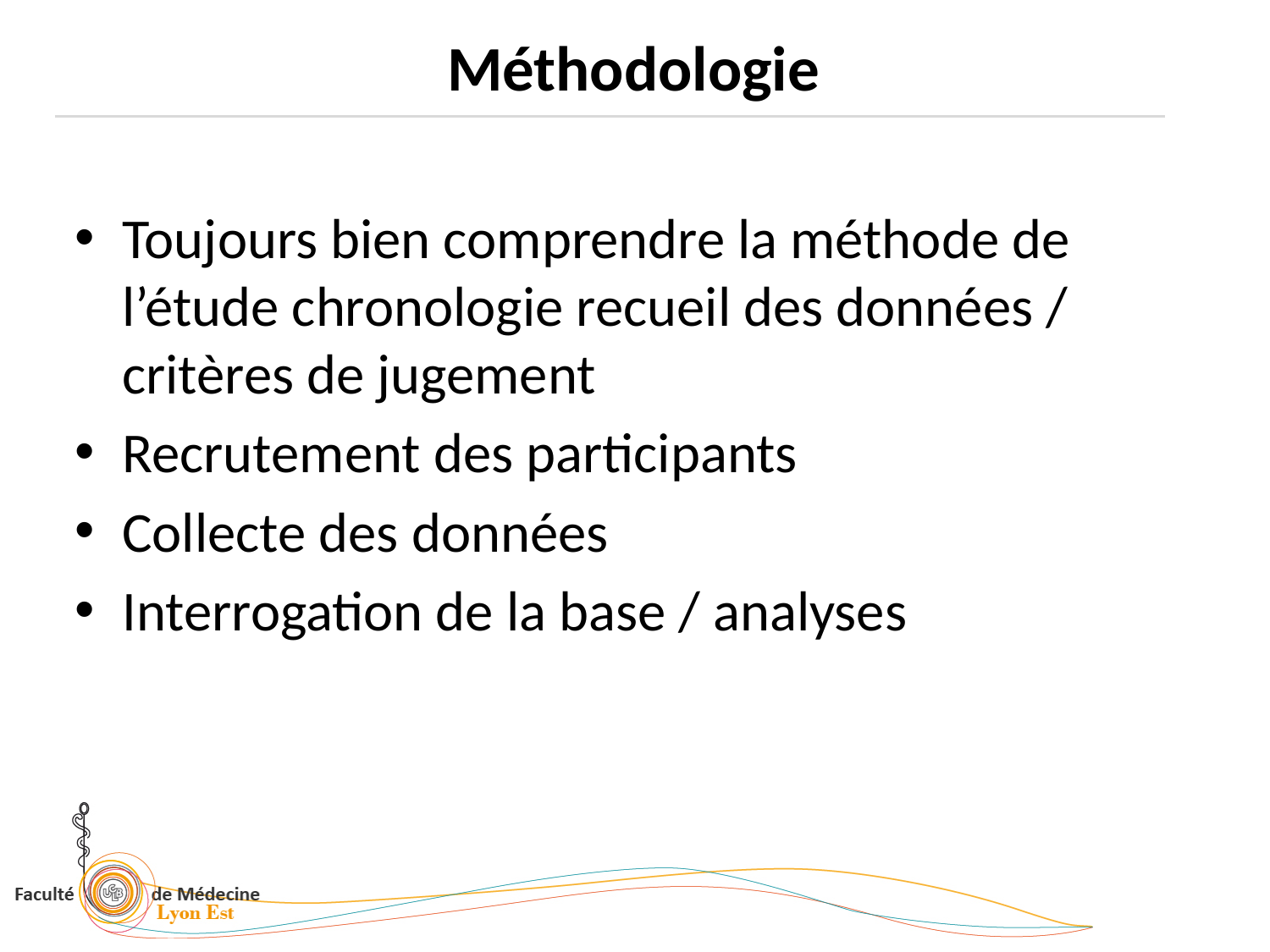

# Méthodologie
Toujours bien comprendre la méthode de l’étude chronologie recueil des données / critères de jugement
Recrutement des participants
Collecte des données
Interrogation de la base / analyses